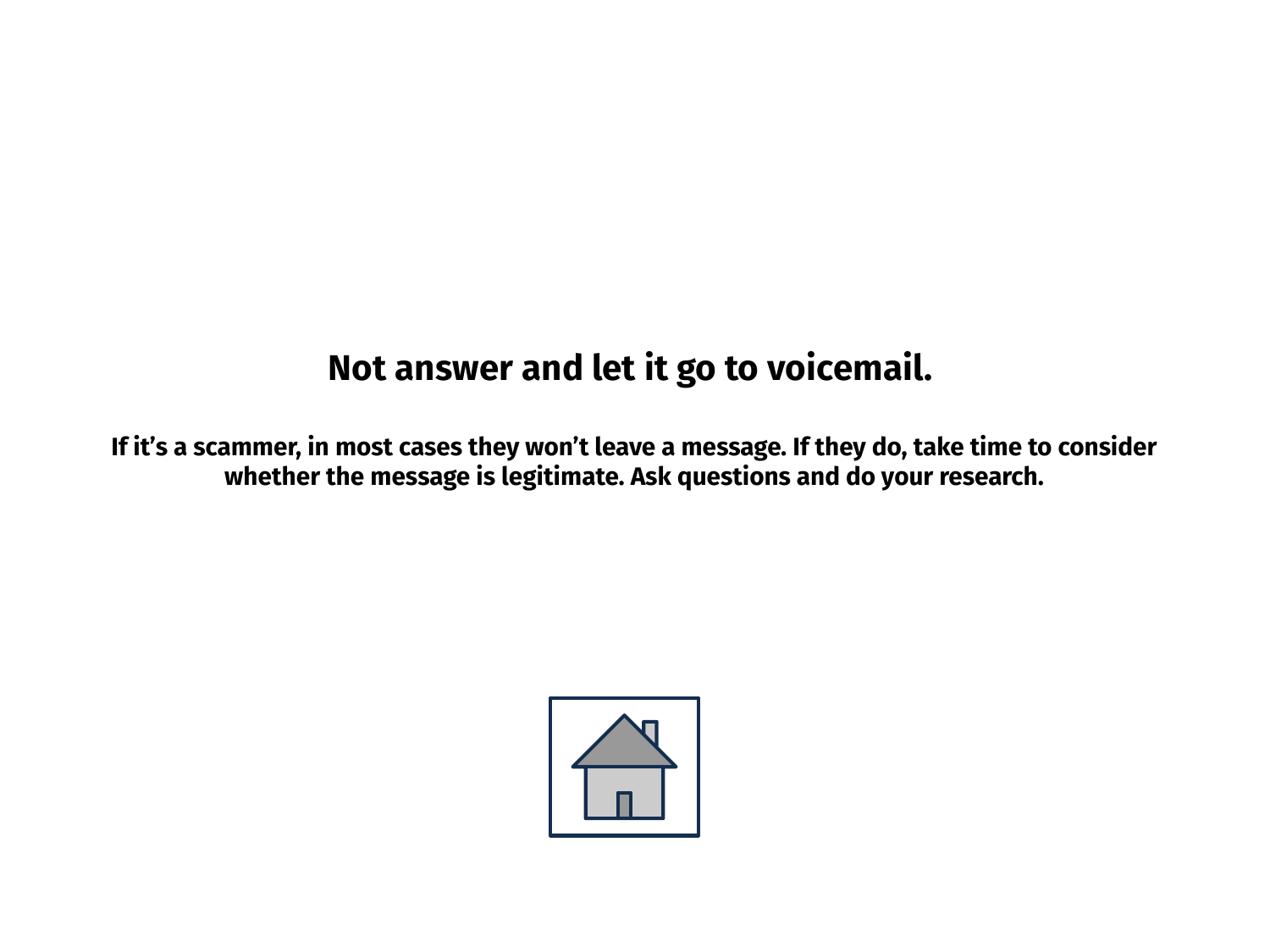

# Not answer and let it go to voicemail. If it’s a scammer, in most cases they won’t leave a message. If they do, take time to consider whether the message is legitimate. Ask questions and do your research.